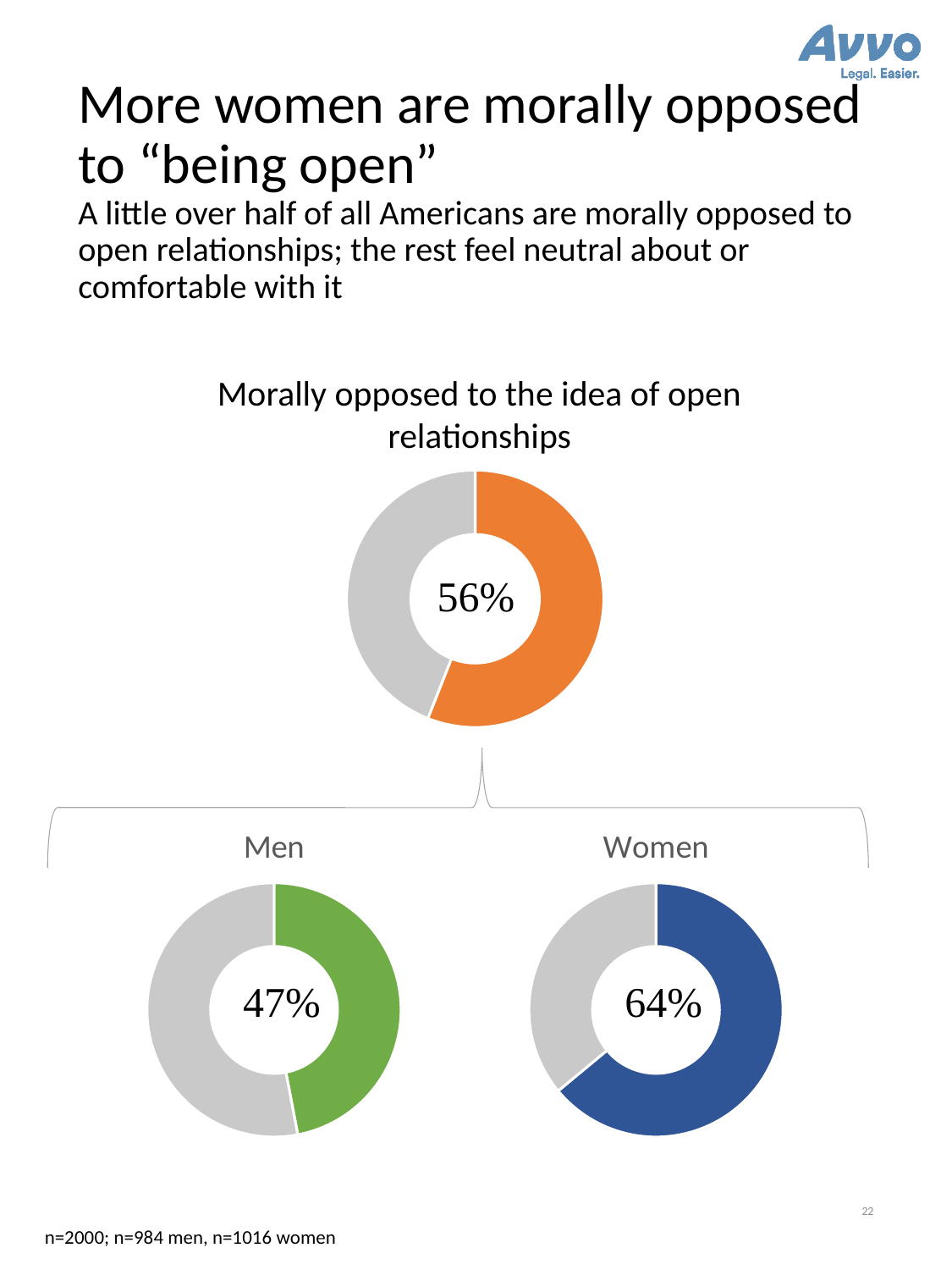

# More women are morally opposed to “being open” A little over half of all Americans are morally opposed to open relationships; the rest feel neutral about or comfortable with it
Morally opposed to the idea of open relationships

### Chart

| Category | Sales |
|---|---|
| 1st Qtr | 0.56 |
| 2nd Qtr | 0.43999999999999995 |

### Chart: Men

| Category | Sales |
|---|---|
| 1st Qtr | 0.47 |
| 2nd Qtr | 0.53 |

### Chart: Women

| Category | Sales |
|---|---|
| 1st Qtr | 0.64 |
| 2nd Qtr | 0.36 |
22
n=2000; n=984 men, n=1016 women